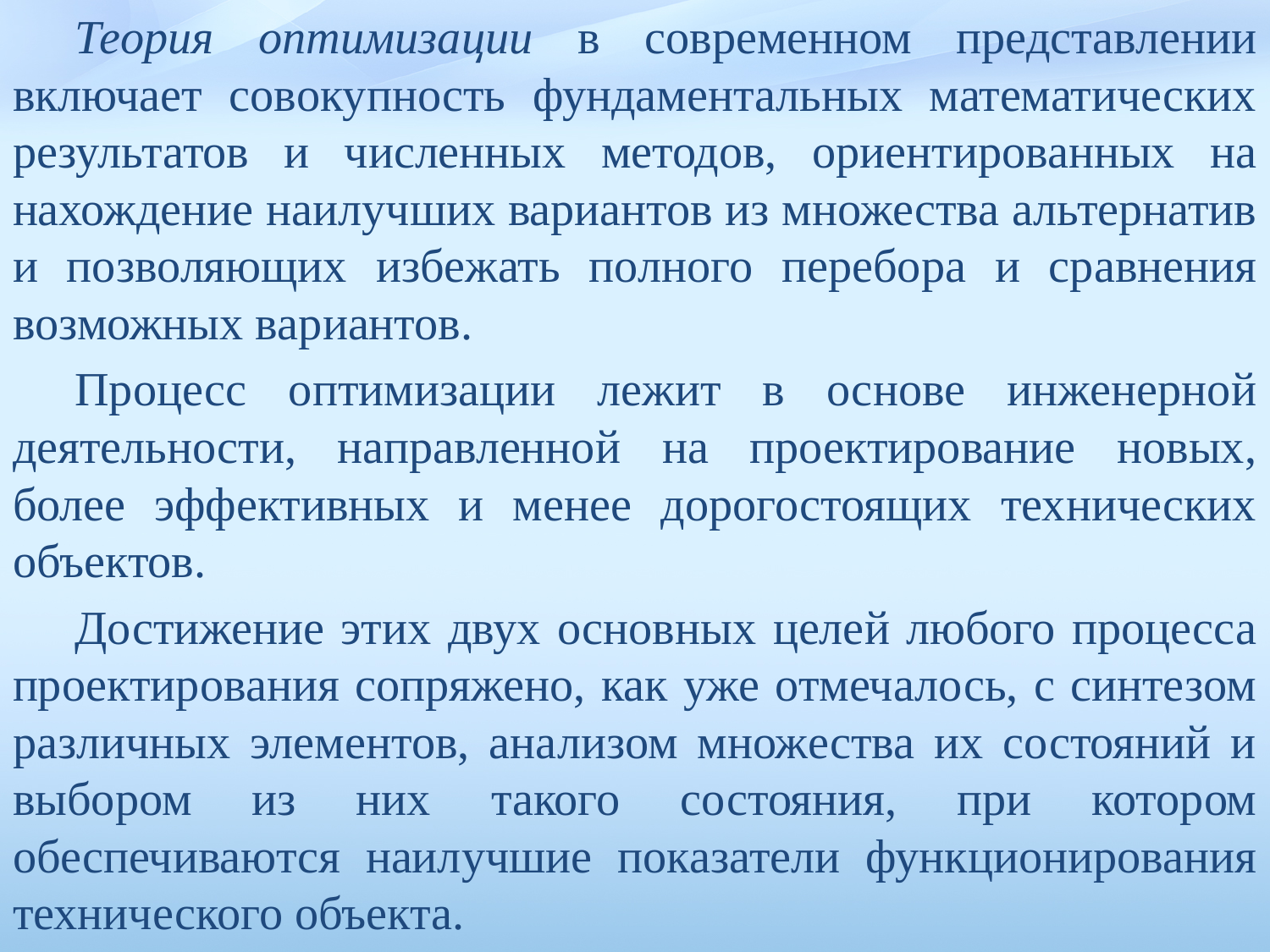

Теория оптимизации в современном представлении включает совокупность фундаментальных математических резуль­татов и численных методов, ориентированных на нахождение наи­лучших вариантов из множества альтернатив и позволяющих избежать полного перебора и сравнения возможных вариантов.
Процесс оптимизации лежит в основе инженерной деятельности, направленной на проектирование новых, более эффективных и менее дорогостоящих технических объектов.
Достижение этих двух основ­ных целей любого процесса проектирования сопряжено, как уже отмечалось, с синтезом различных элементов, анализом множества их состояний и выбором из них такого состояния, при котором обеспечиваются наилучшие показатели функционирования техничес­кого объекта.